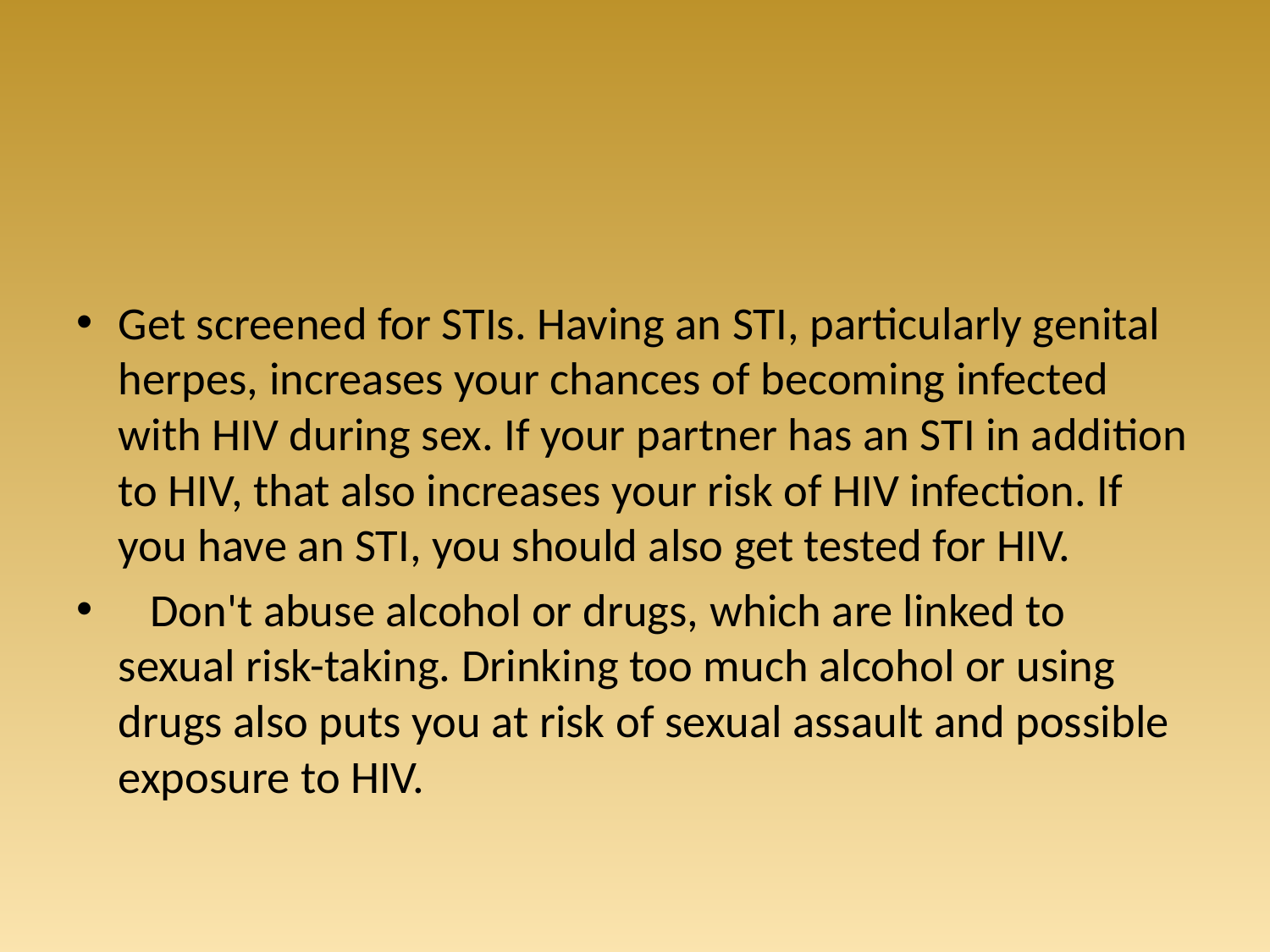

#

Get screened for STIs. Having an STI, particularly genital herpes, increases your chances of becoming infected with HIV during sex. If your partner has an STI in addition to HIV, that also increases your risk of HIV infection. If you have an STI, you should also get tested for HIV.
   Don't abuse alcohol or drugs, which are linked to sexual risk-taking. Drinking too much alcohol or using drugs also puts you at risk of sexual assault and possible exposure to HIV.